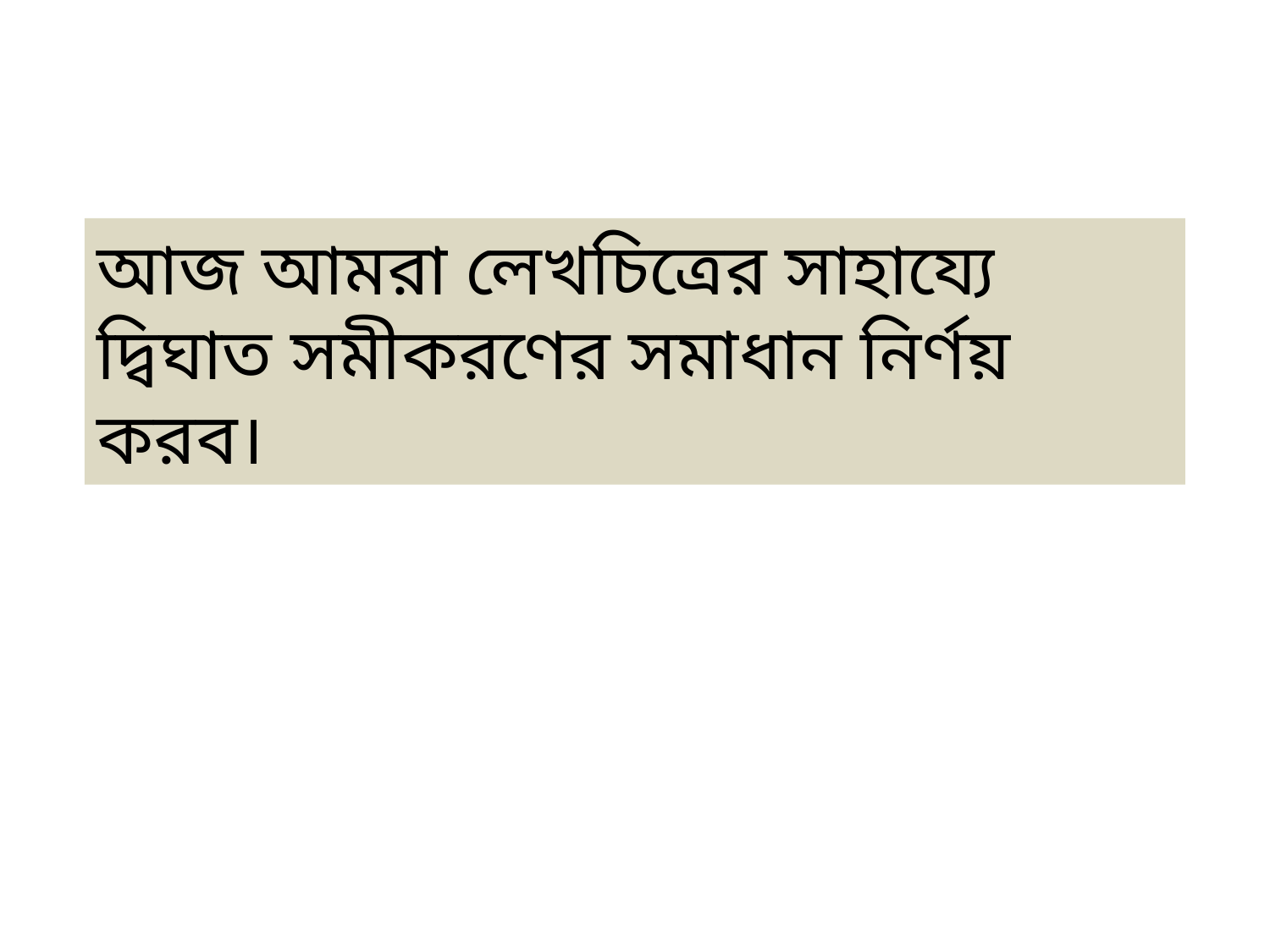

আজ আমরা লেখচিত্রের সাহায্যে দ্বিঘাত সমীকরণের সমাধান নির্ণয় করব।